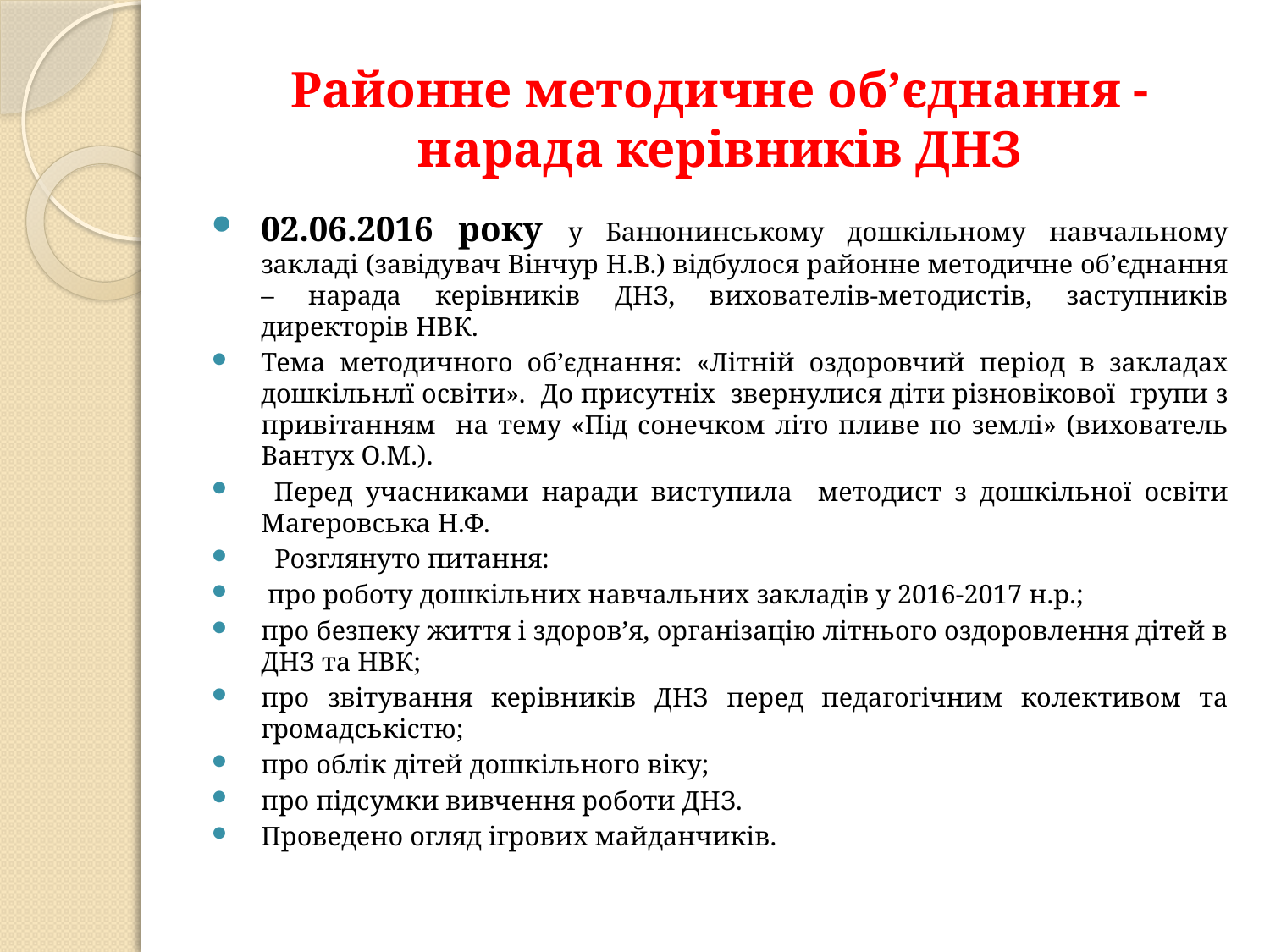

# Районне методичне об’єднання - нарада керівників ДНЗ
02.06.2016 року у Банюнинському дошкільному навчальному закладі (завідувач Вінчур Н.В.) відбулося районне методичне об’єднання – нарада керівників ДНЗ, вихователів-методистів, заступників директорів НВК.
Тема методичного об’єднання: «Літній оздоровчий період в закладах дошкільнлї освіти».  До присутніх  звернулися діти різновікової  групи з привітанням  на тему «Під сонечком літо пливе по землі» (вихователь Вантух О.М.).
 Перед учасниками наради виступила  методист з дошкільної освіти Магеровська Н.Ф.
  Розглянуто питання:
 про роботу дошкільних навчальних закладів у 2016-2017 н.р.;
про безпеку життя і здоров’я, організацію літнього оздоровлення дітей в ДНЗ та НВК;
про звітування керівників ДНЗ перед педагогічним колективом та громадськістю;
про облік дітей дошкільного віку;
про підсумки вивчення роботи ДНЗ.
Проведено огляд ігрових майданчиків.